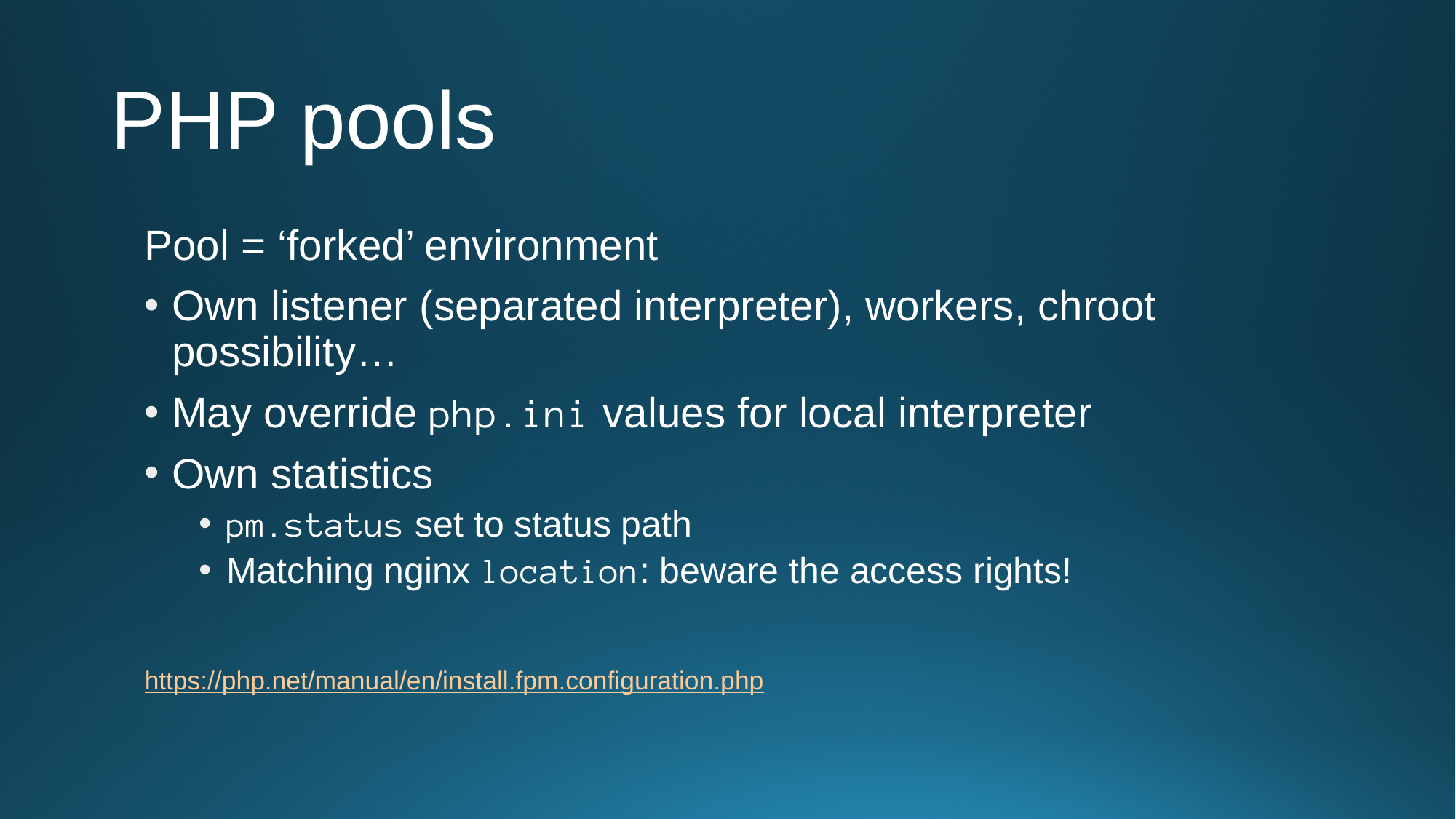

# PHP pools
Pool = ‘forked’ environment
Own listener (separated interpreter), workers, chroot possibility…
May override php.ini values for local interpreter
Own statistics
pm.status set to status path
Matching nginx location: beware the access rights!

https://php.net/manual/en/install.fpm.configuration.php